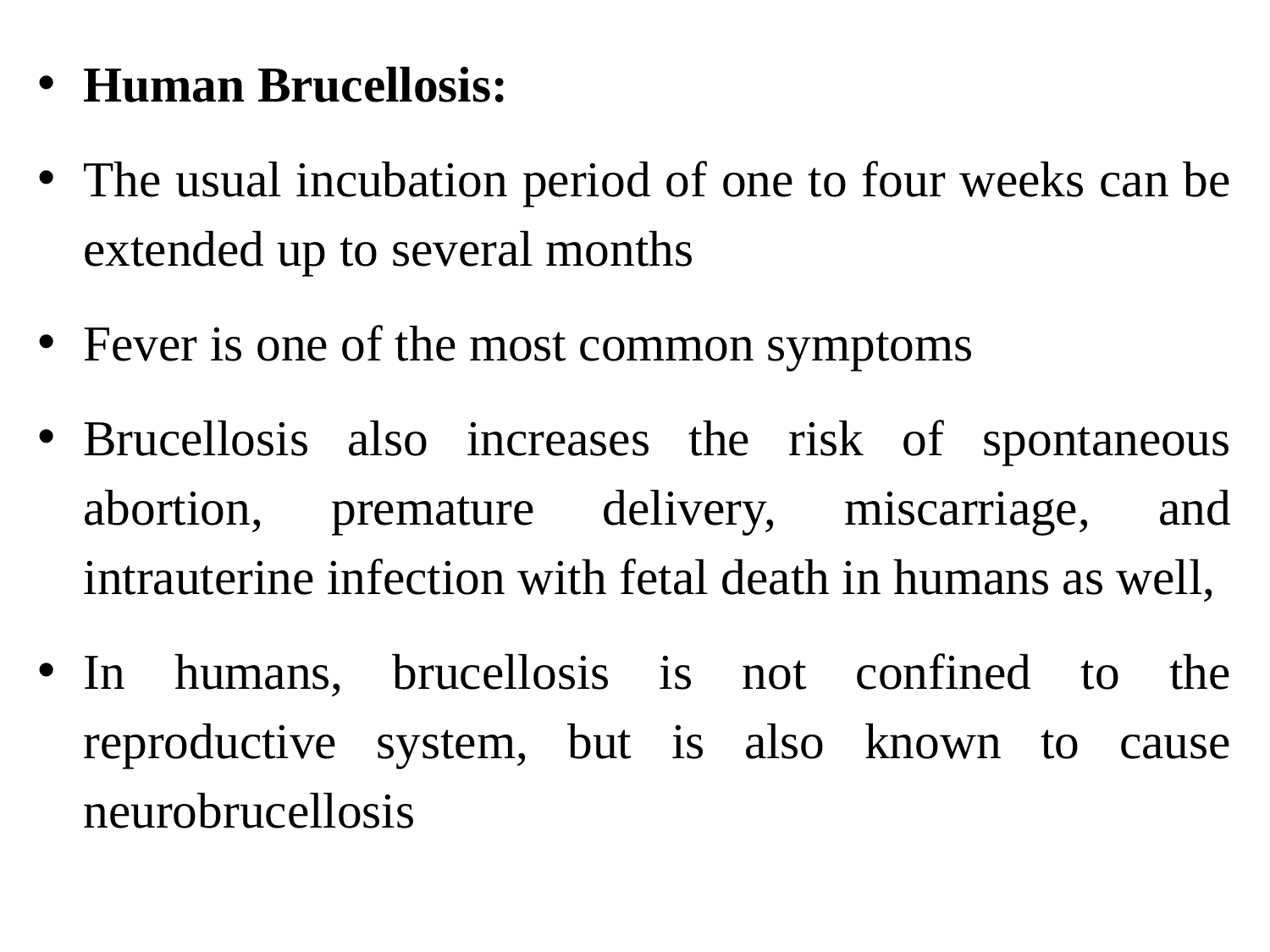

Human Brucellosis:
The usual incubation period of one to four weeks can be extended up to several months
Fever is one of the most common symptoms
Brucellosis also increases the risk of spontaneous abortion, premature delivery, miscarriage, and intrauterine infection with fetal death in humans as well,
In humans, brucellosis is not confined to the reproductive system, but is also known to cause neurobrucellosis